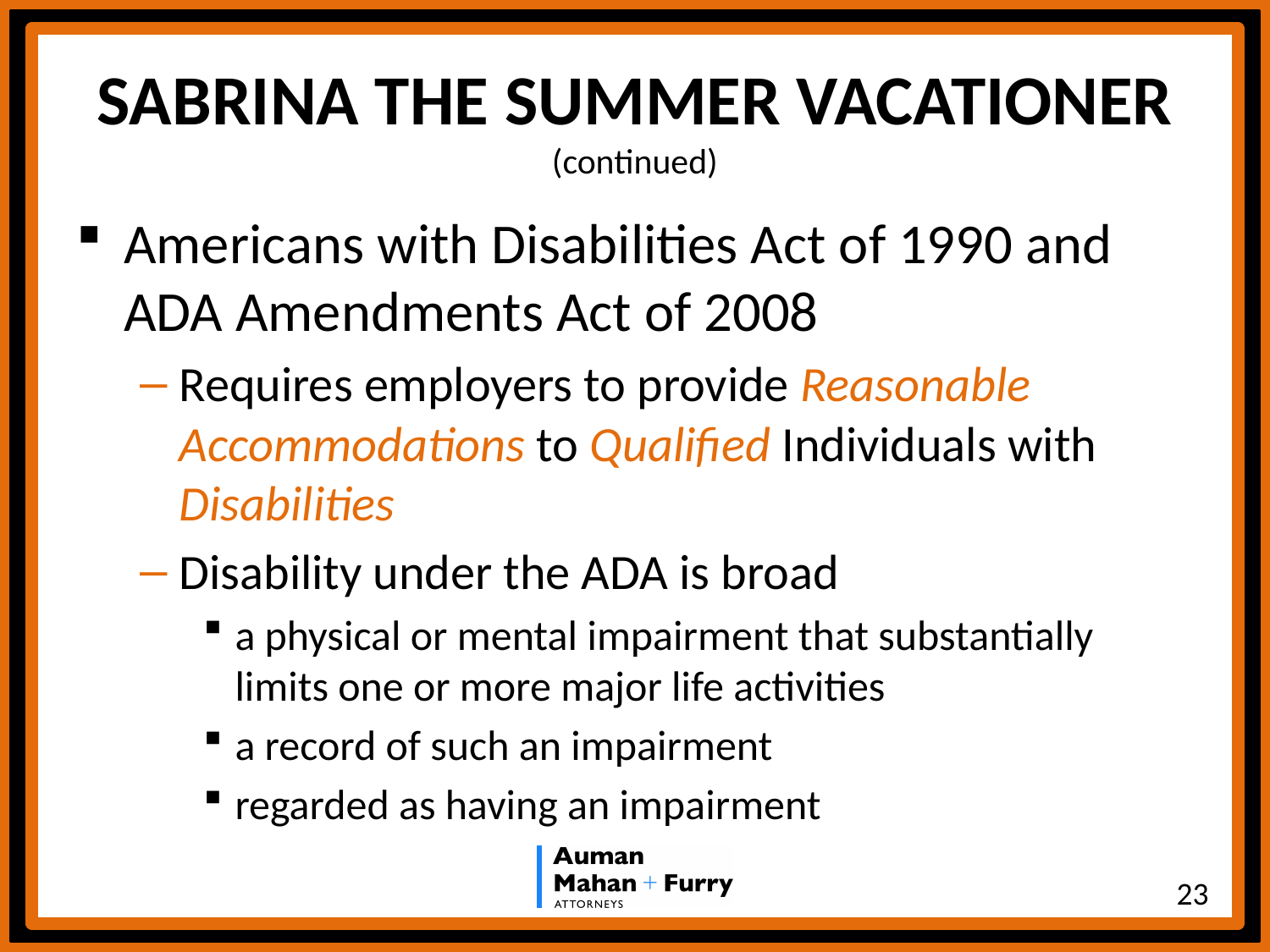

# SABRINA THE SUMMER VACATIONER (continued)
Americans with Disabilities Act of 1990 and ADA Amendments Act of 2008
Requires employers to provide Reasonable Accommodations to Qualified Individuals with Disabilities
Disability under the ADA is broad
a physical or mental impairment that substantially limits one or more major life activities
a record of such an impairment
regarded as having an impairment